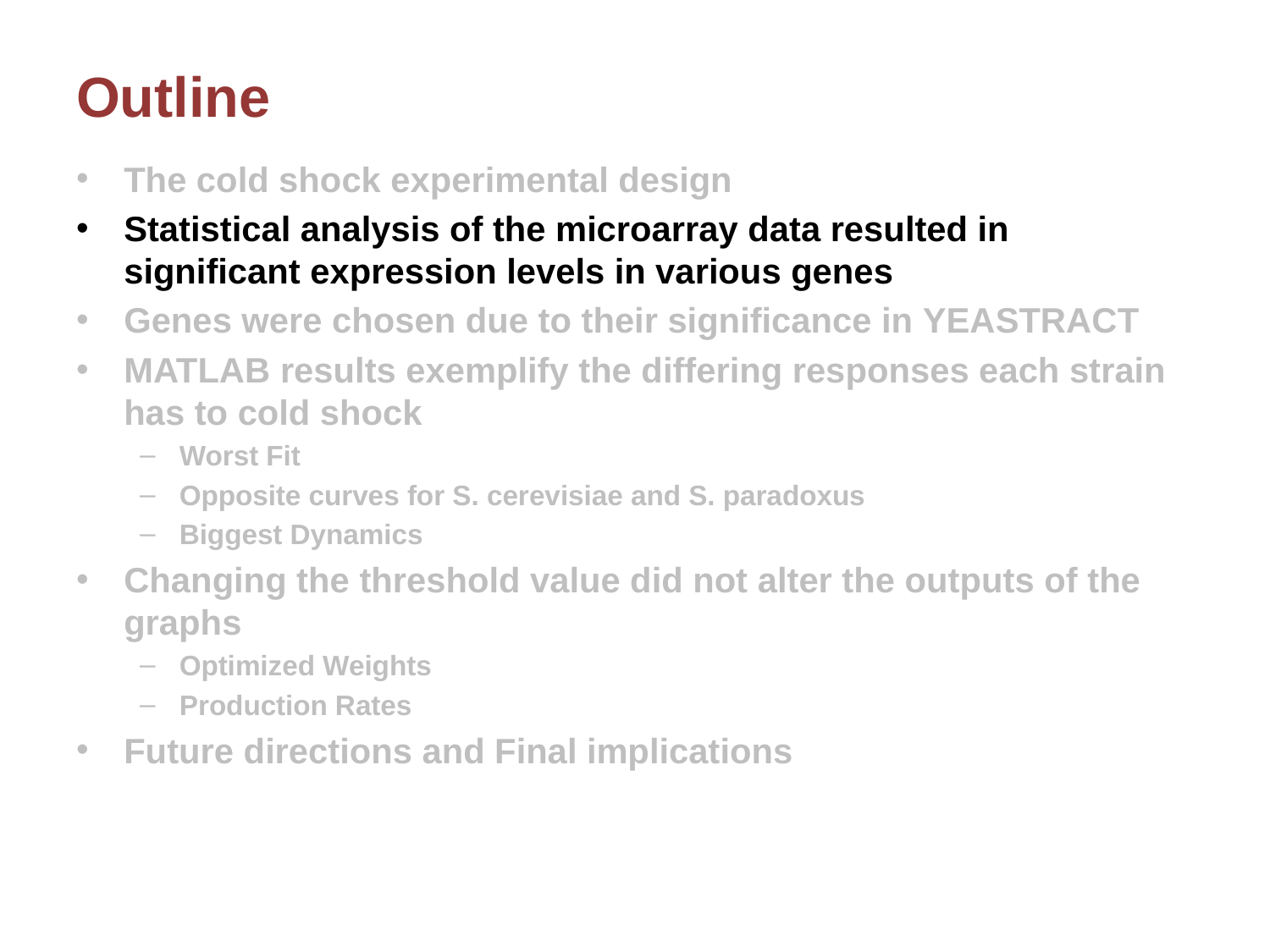

# Outline
The cold shock experimental design
Statistical analysis of the microarray data resulted in significant expression levels in various genes
Genes were chosen due to their significance in YEASTRACT
MATLAB results exemplify the differing responses each strain has to cold shock
Worst Fit
Opposite curves for S. cerevisiae and S. paradoxus
Biggest Dynamics
Changing the threshold value did not alter the outputs of the graphs
Optimized Weights
Production Rates
Future directions and Final implications